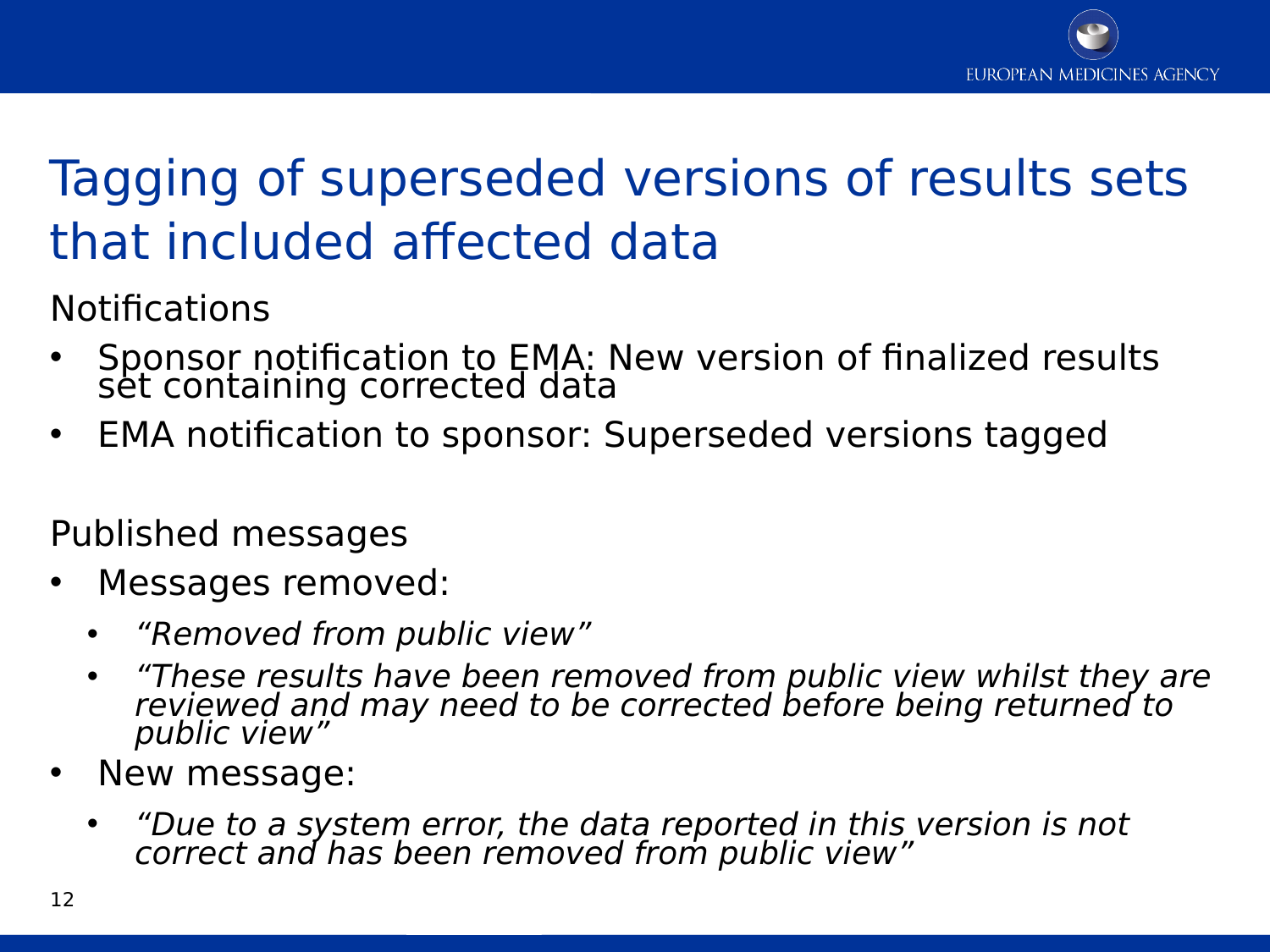

# Tagging of superseded versions of results sets that included affected data
Notifications
Sponsor notification to EMA: New version of finalized results set containing corrected data
EMA notification to sponsor: Superseded versions tagged

Published messages
Messages removed:
“Removed from public view”
“These results have been removed from public view whilst they are reviewed and may need to be corrected before being returned to public view”
New message:
“Due to a system error, the data reported in this version is not correct and has been removed from public view”

12